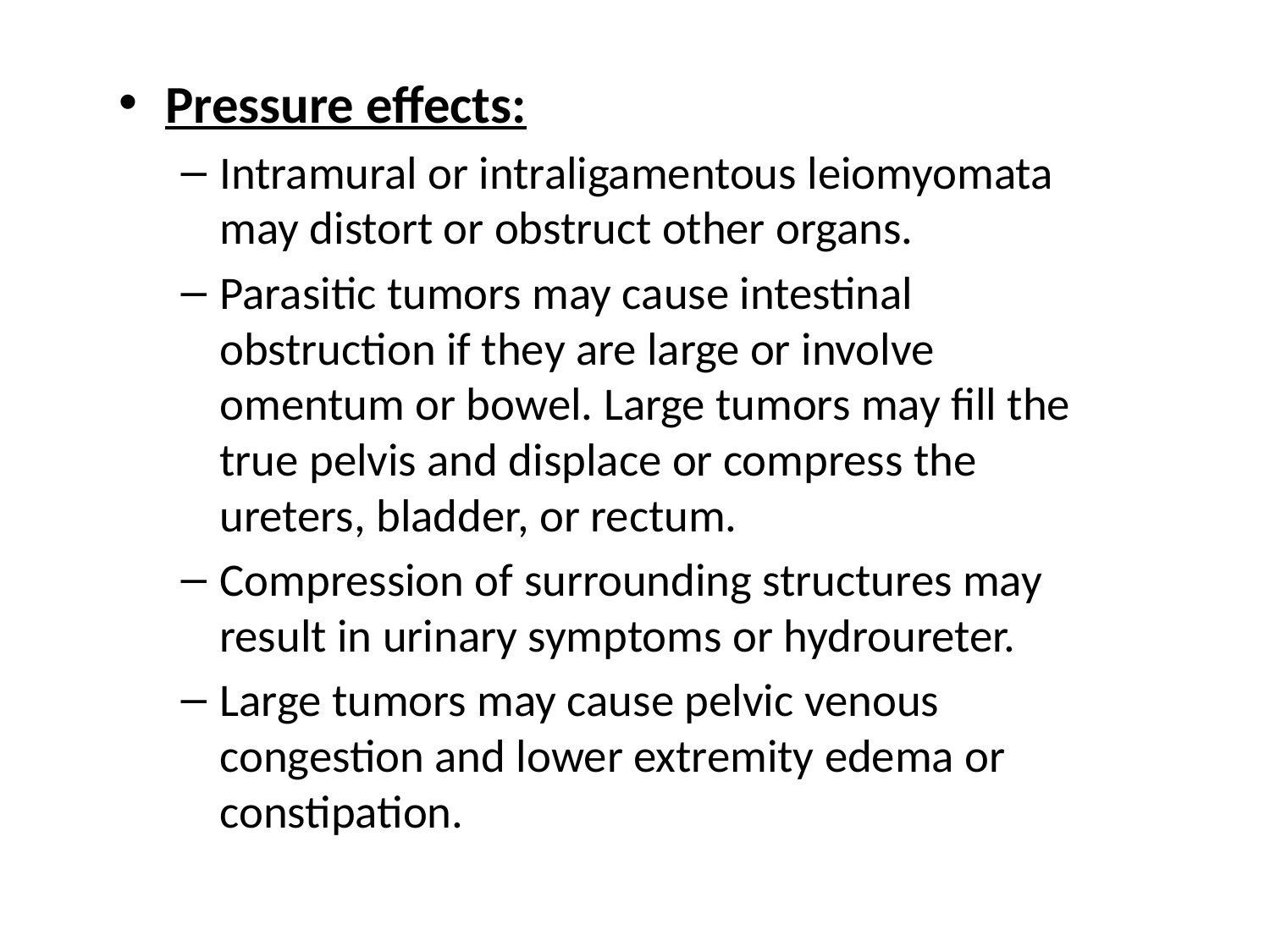

Pressure effects:
Intramural or intraligamentous leiomyomata may distort or obstruct other organs.
Parasitic tumors may cause intestinal obstruction if they are large or involve omentum or bowel. Large tumors may fill the true pelvis and displace or compress the ureters, bladder, or rectum.
Compression of surrounding structures may result in urinary symptoms or hydroureter.
Large tumors may cause pelvic venous congestion and lower extremity edema or constipation.